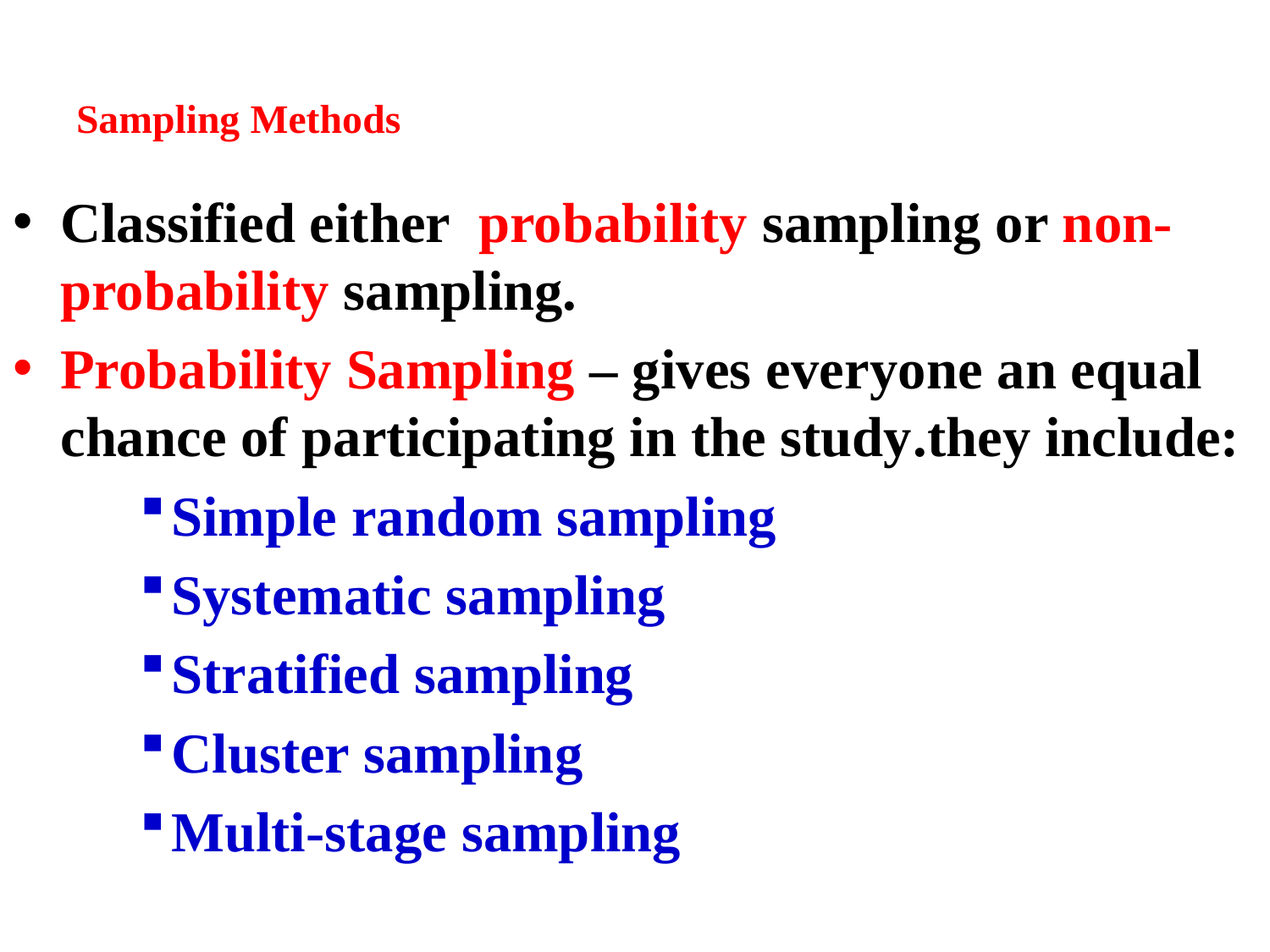

# Sampling Methods
Classified either  probability sampling or non- probability sampling.
Probability Sampling – gives everyone an equal chance of participating in the study.they include:
Simple random sampling
Systematic sampling
Stratified sampling
Cluster sampling
Multi-stage sampling